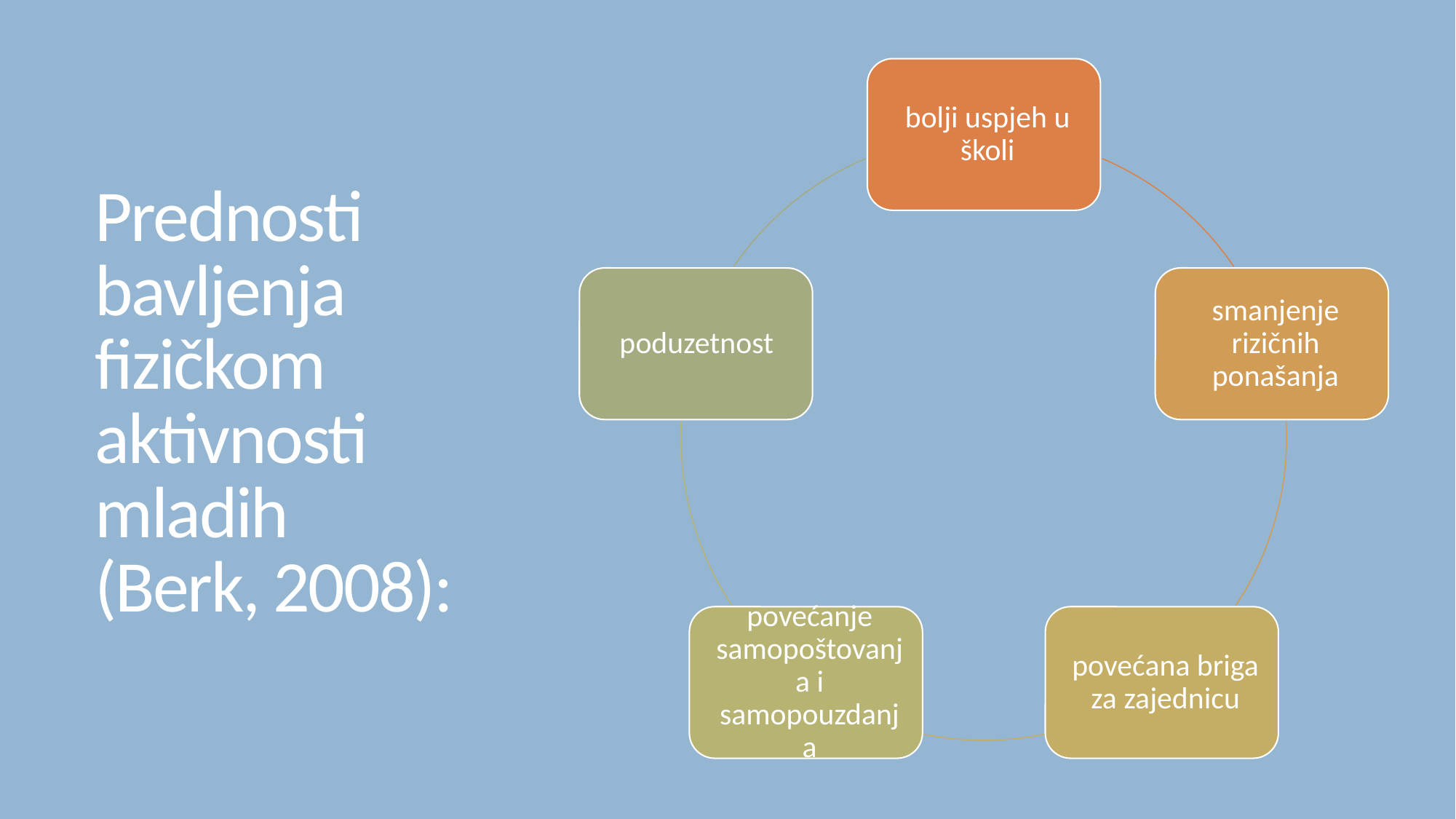

bolji uspjeh u školi
smanjenje rizičnih ponašanja
povećana briga za zajednicu
povećanje samopoštovanja i samopouzdanja
poduzetnost
# Prednosti bavljenja fizičkom aktivnosti  mladih (Berk, 2008):